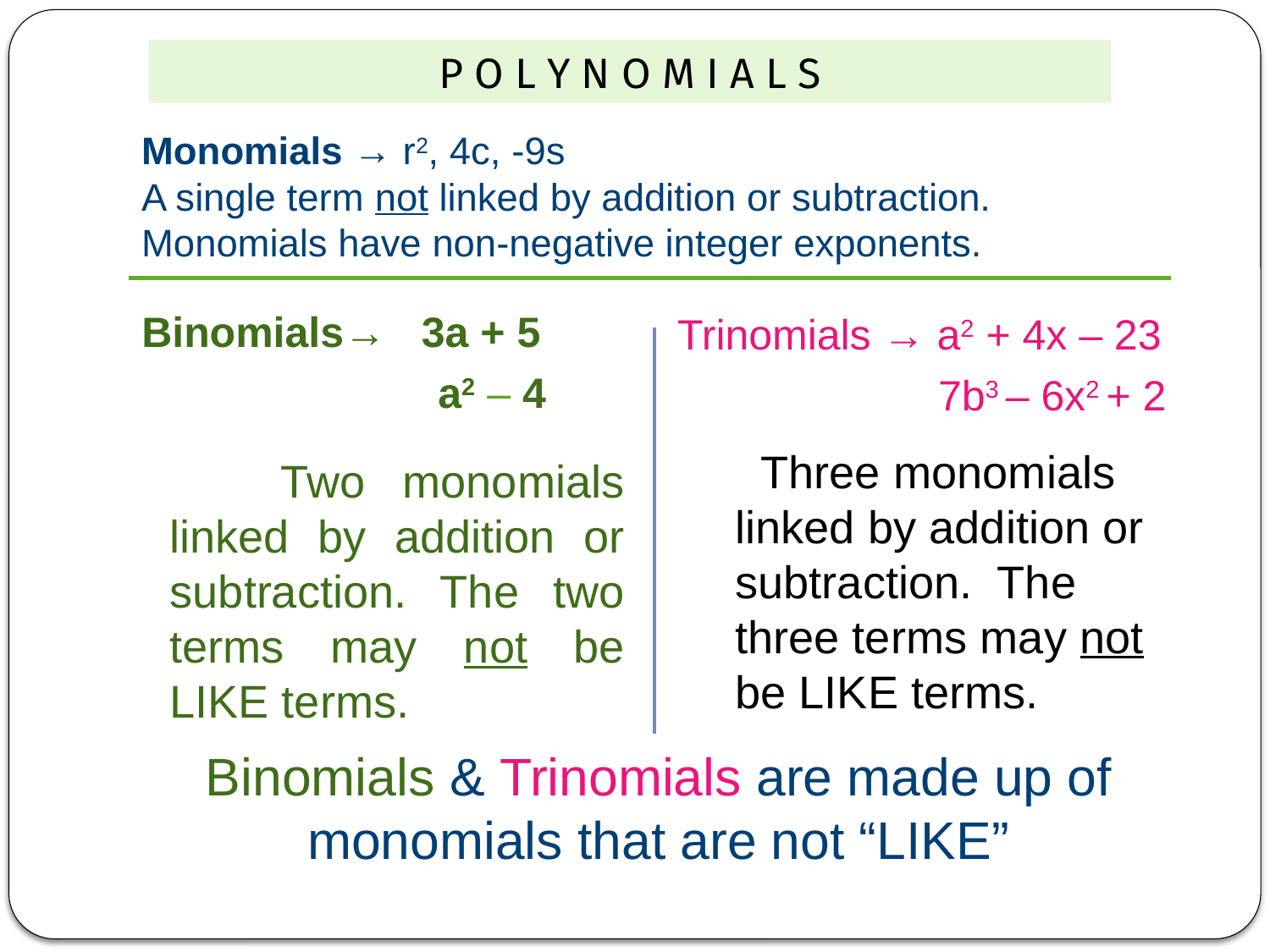

P O L Y N O M I A L S
# Monomials → r2, 4c, -9s A single term not linked by addition or subtraction. Monomials have non-negative integer exponents.

Binomials→   3a + 5
                         a2 – 4
Trinomials → a2 + 4x – 23
                      7b3 – 6x2 + 2
     Three monomials linked by addition or subtraction.  The three terms may not be LIKE terms.
    Two monomials linked by addition or subtraction. The two terms may not be LIKE terms.
Binomials & Trinomials are made up of
 monomials that are not “LIKE”